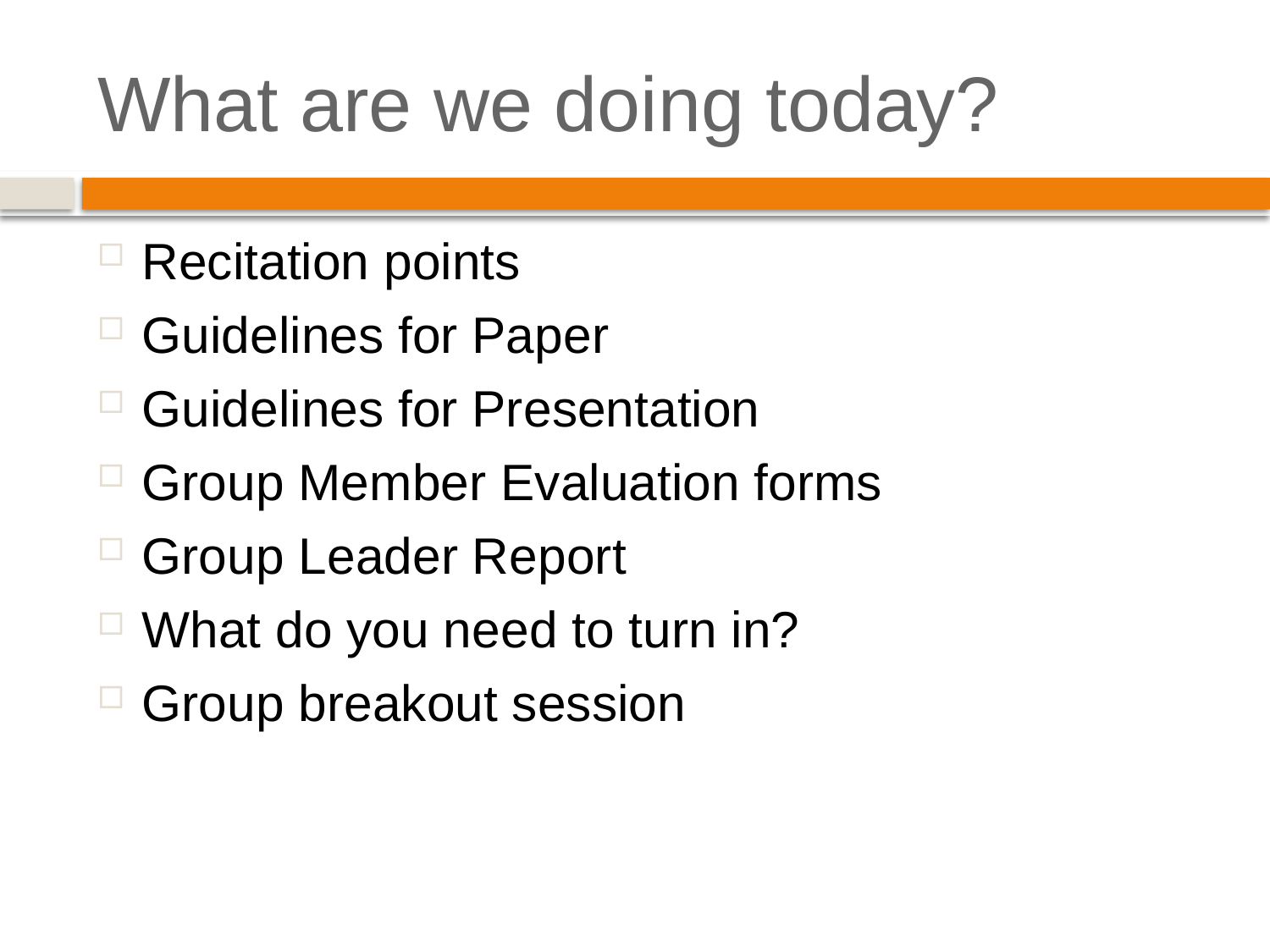

# What are we doing today?
Recitation points
Guidelines for Paper
Guidelines for Presentation
Group Member Evaluation forms
Group Leader Report
What do you need to turn in?
Group breakout session